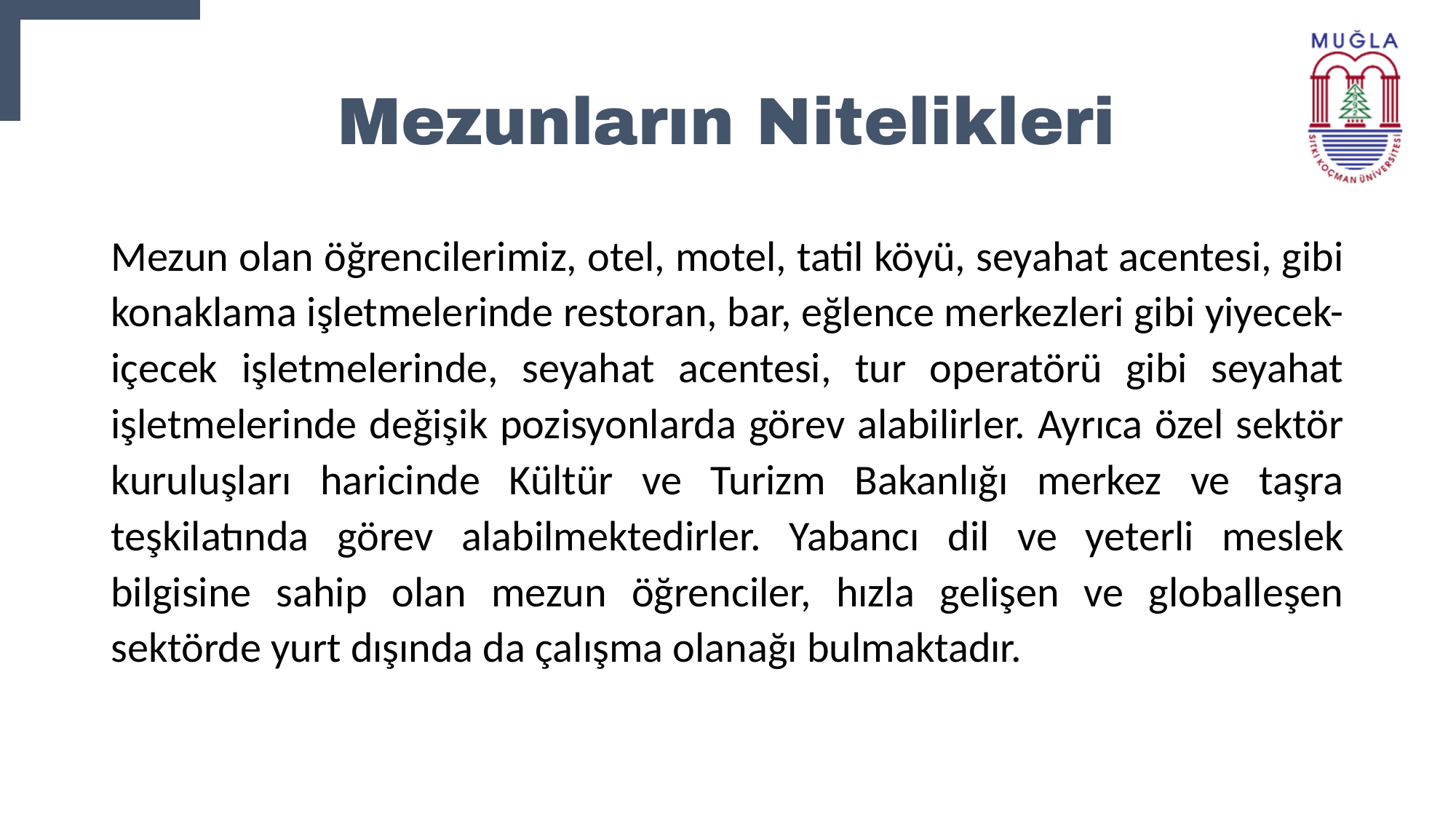

# Mezunların Nitelikleri
Mezun olan öğrencilerimiz, otel, motel, tatil köyü, seyahat acentesi, gibi konaklama işletmelerinde restoran, bar, eğlence merkezleri gibi yiyecek-içecek işletmelerinde, seyahat acentesi, tur operatörü gibi seyahat işletmelerinde değişik pozisyonlarda görev alabilirler. Ayrıca özel sektör kuruluşları haricinde Kültür ve Turizm Bakanlığı merkez ve taşra teşkilatında görev alabilmektedirler. Yabancı dil ve yeterli meslek bilgisine sahip olan mezun öğrenciler, hızla gelişen ve globalleşen sektörde yurt dışında da çalışma olanağı bulmaktadır.